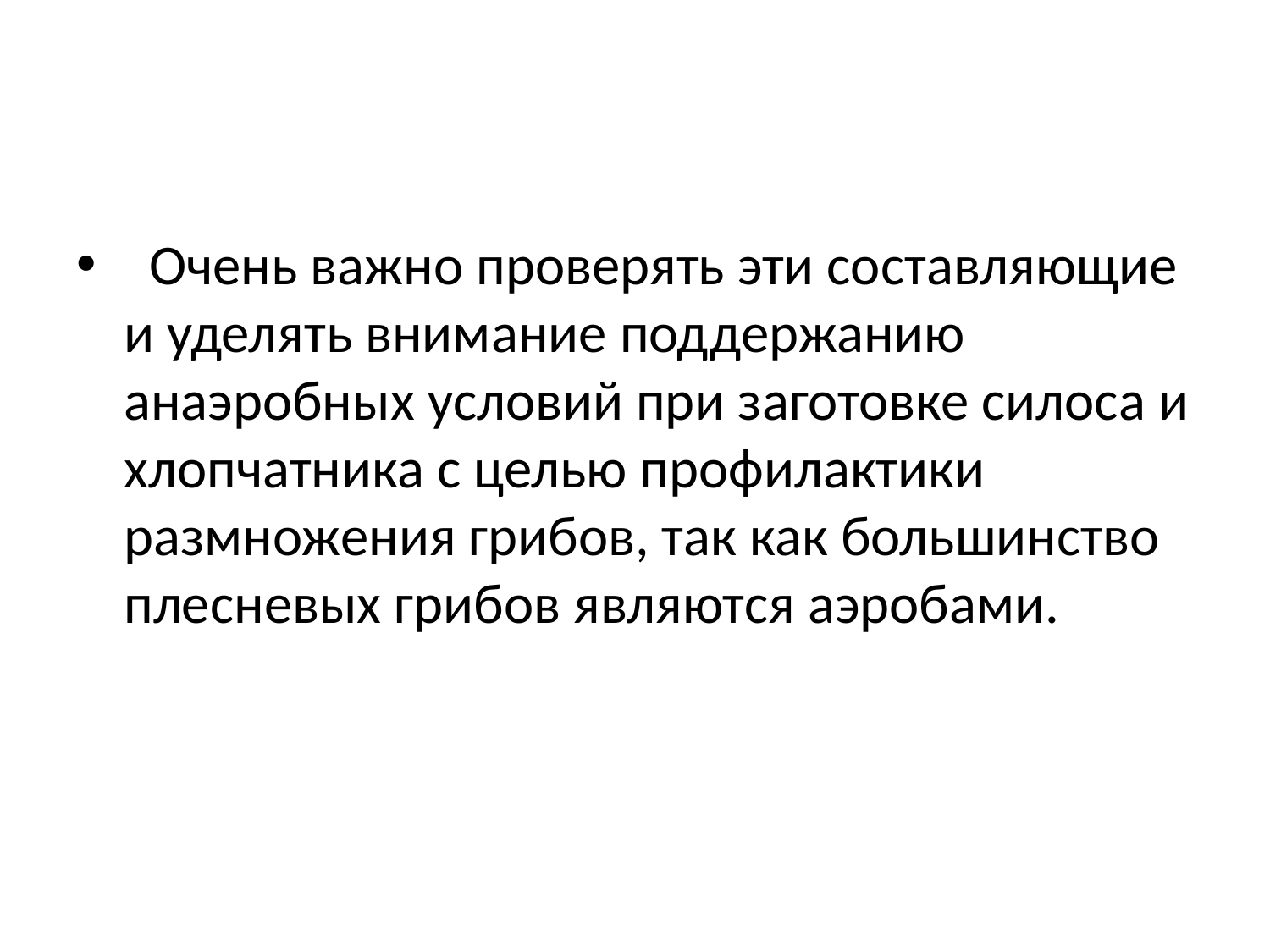

#
  Очень важно проверять эти составляющие и уделять внимание поддержанию анаэробных условий при заготовке силоса и хлопчатника с целью профилактики размножения грибов, так как большинство плесневых грибов являются аэробами.